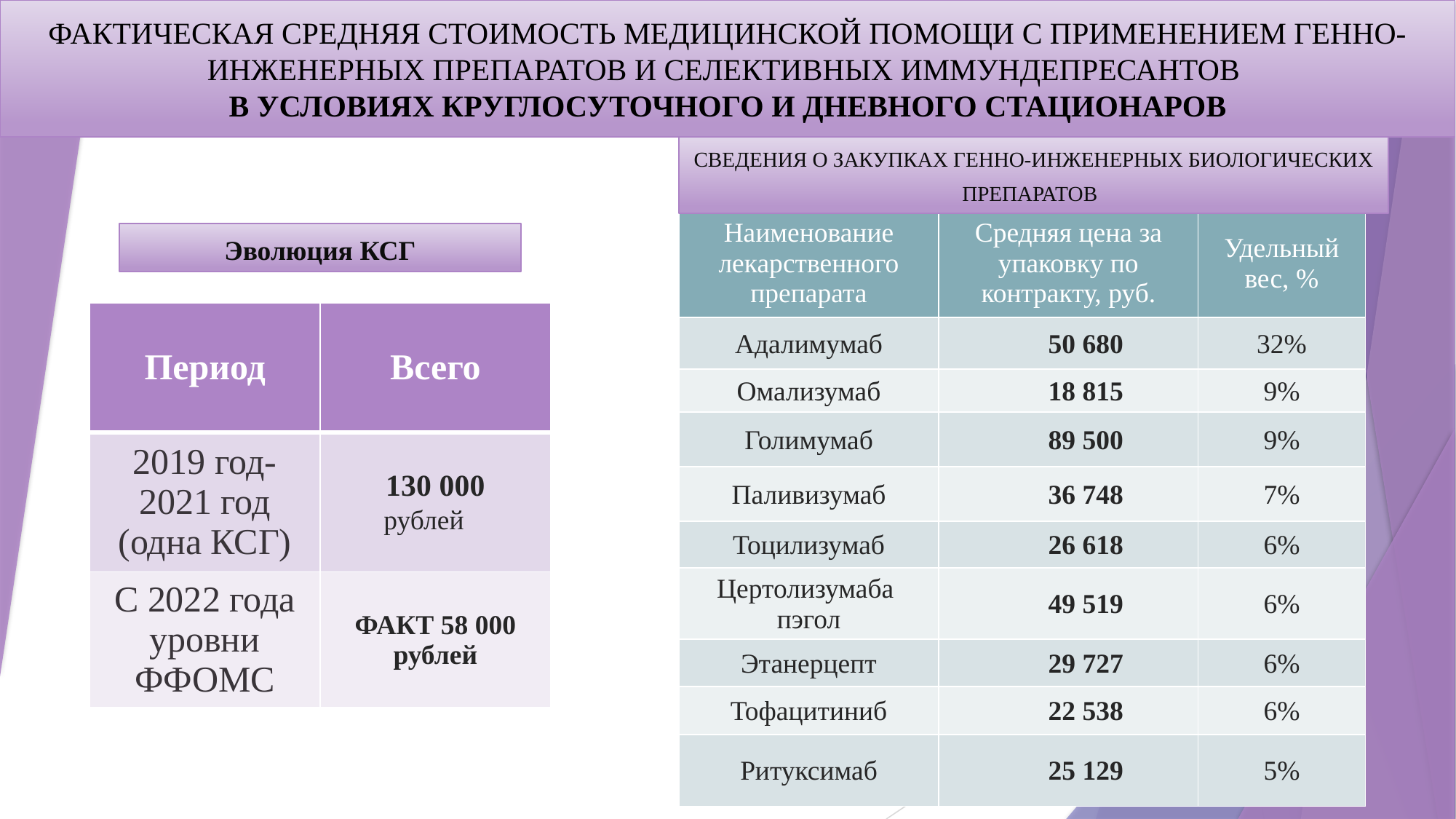

ФАКТИЧЕСКАЯ СРЕДНЯЯ СТОИМОСТЬ МЕДИЦИНСКОЙ ПОМОЩИ С ПРИМЕНЕНИЕМ ГЕННО-ИНЖЕНЕРНЫХ ПРЕПАРАТОВ И СЕЛЕКТИВНЫХ ИММУНДЕПРЕСАНТОВ
В УСЛОВИЯХ КРУГЛОСУТОЧНОГО И ДНЕВНОГО СТАЦИОНАРОВ
СВЕДЕНИЯ О ЗАКУПКАХ ГЕННО-ИНЖЕНЕРНЫХ БИОЛОГИЧЕСКИХ ПРЕПАРАТОВ
| Наименование лекарственного препарата | Средняя цена за упаковку по контракту, руб. | Удельный вес, % |
| --- | --- | --- |
| Адалимумаб | 50 680 | 32% |
| Омализумаб | 18 815 | 9% |
| Голимумаб | 89 500 | 9% |
| Паливизумаб | 36 748 | 7% |
| Тоцилизумаб | 26 618 | 6% |
| Цертолизумаба пэгол | 49 519 | 6% |
| Этанерцепт | 29 727 | 6% |
| Тофацитиниб | 22 538 | 6% |
| Ритуксимаб | 25 129 | 5% |
Эволюция КСГ
| Период | Всего |
| --- | --- |
| 2019 год-2021 год (одна КСГ) | 130 000 рублей |
| С 2022 года уровни ФФОМС | ФАКТ 58 000 рублей |